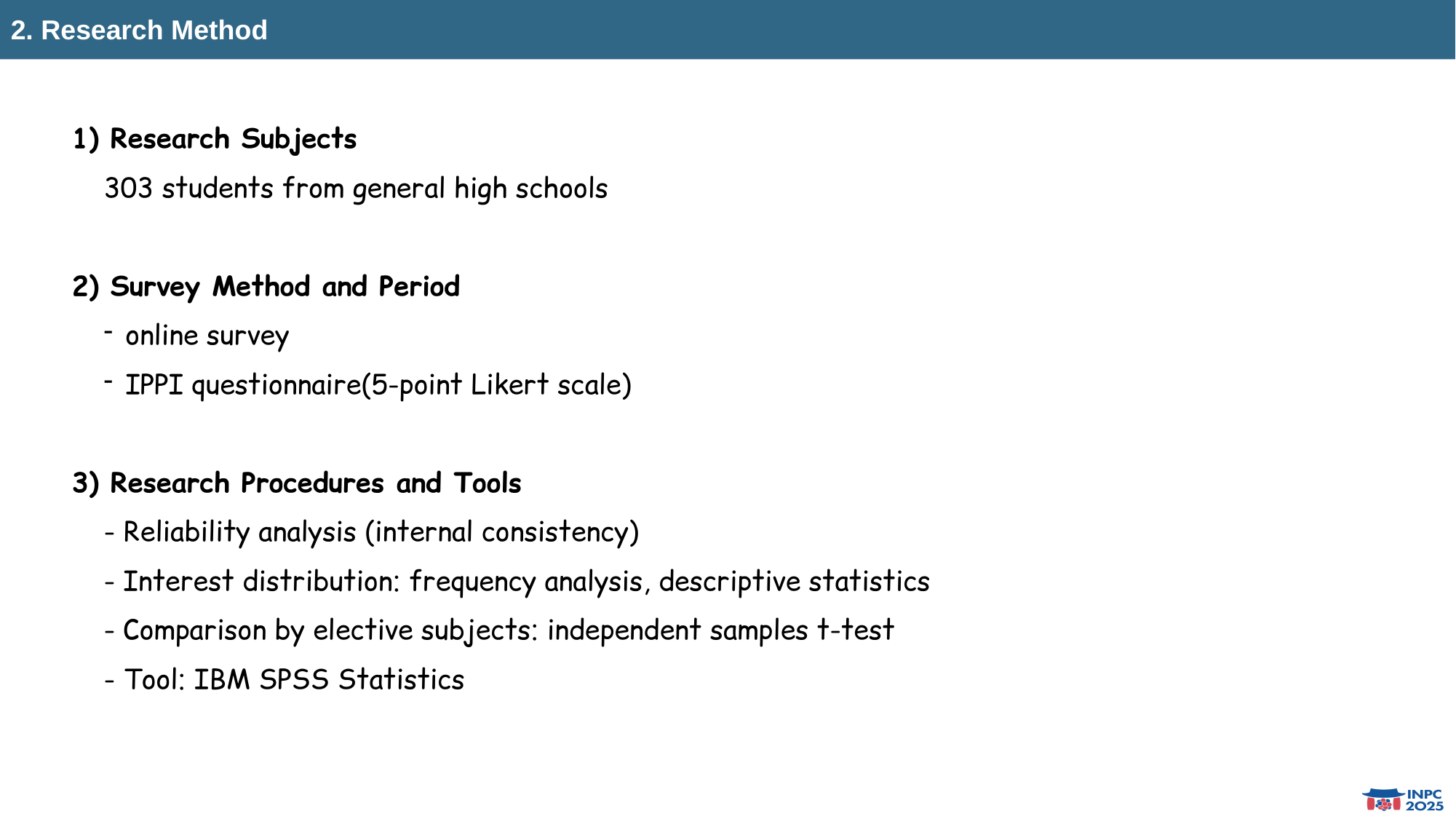

2. Research Method
1) Research Subjects
303 students from general high schools

2) Survey Method and Period
online survey
IPPI questionnaire(5-point Likert scale)

3) Research Procedures and Tools
- Reliability analysis (internal consistency)
- Interest distribution: frequency analysis, descriptive statistics
- Comparison by elective subjects: independent samples t-test
- Tool: IBM SPSS Statistics